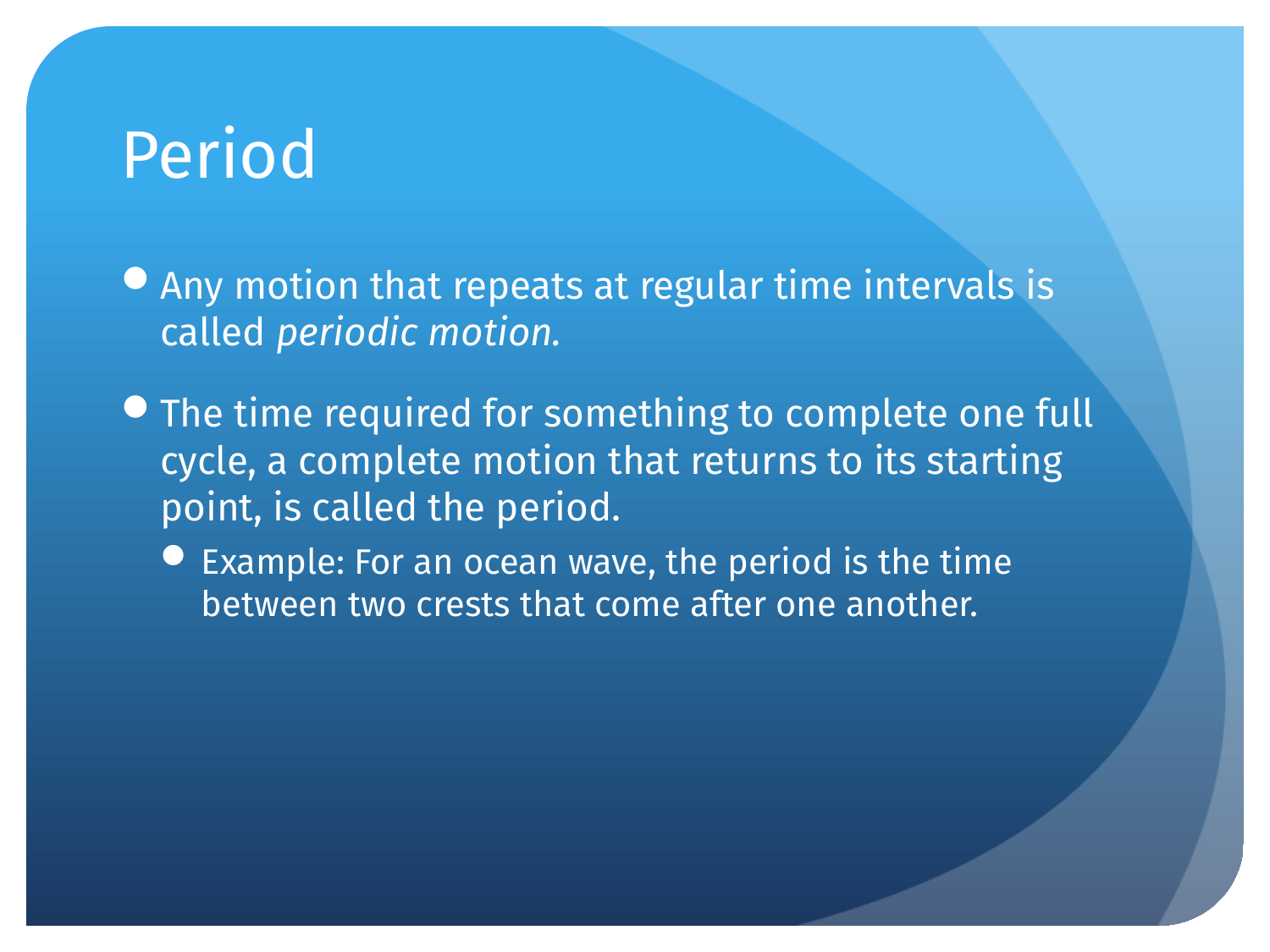

# Period
Any motion that repeats at regular time intervals is called periodic motion.
The time required for something to complete one full cycle, a complete motion that returns to its starting point, is called the period.
Example: For an ocean wave, the period is the time between two crests that come after one another.